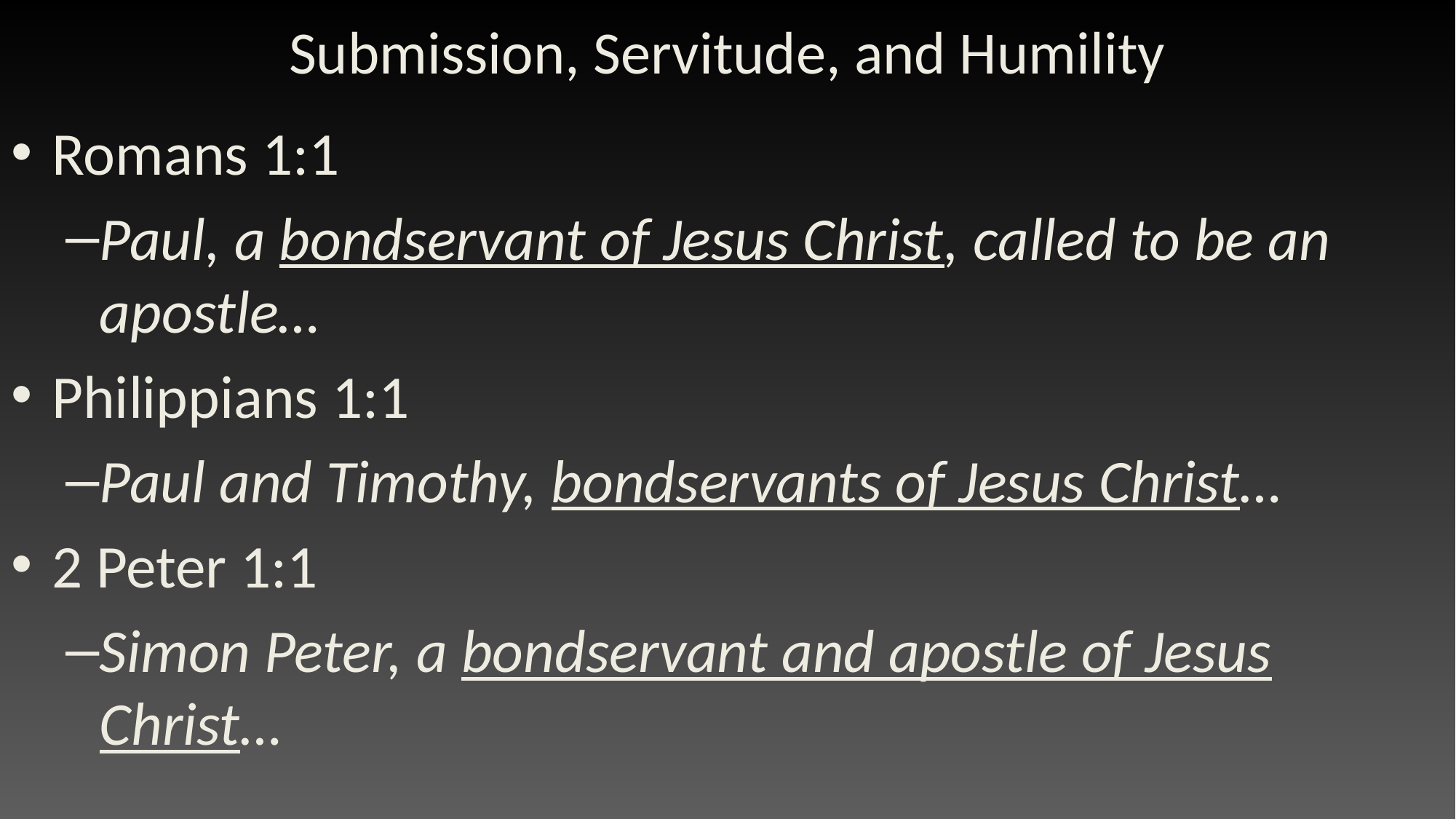

# Submission, Servitude, and Humility
Romans 1:1
Paul, a bondservant of Jesus Christ, called to be an apostle…
Philippians 1:1
Paul and Timothy, bondservants of Jesus Christ…
2 Peter 1:1
Simon Peter, a bondservant and apostle of Jesus Christ…